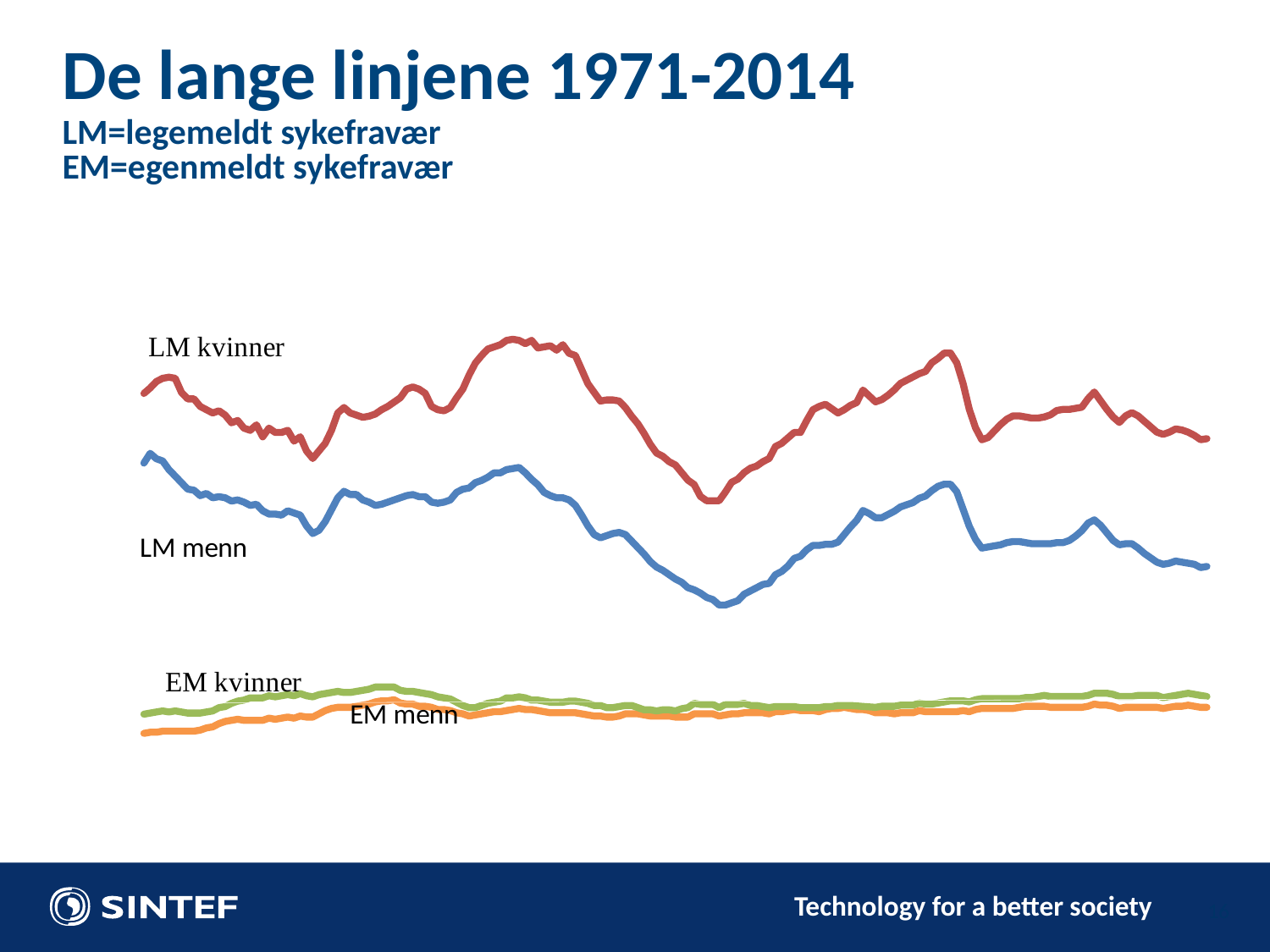

# De lange linjene 1971-2014 LM=legemeldt sykefravær EM=egenmeldt sykefravær

### Chart

| Category | Totalt Legemeldt Menn | Totalt Legemeldt kvinner | Totalt Egenmeldt Menn | Totalt Egenmeldt Kvinner |
|---|---|---|---|---|
| 1971-1 | 6.485714285714287 | 8.942857142857143 | 0.2999999999999998 | 0.7428571428571428 |
| 1971-2 | 6.485714285714287 | 8.842857142857143 | 0.19999999999999984 | 0.6428571428571429 |
| 1971-3 | 6.285714285714286 | 6.942857142857143 | 0.19999999999999984 | 0.6428571428571429 |
| 1971-4 | 6.685714285714286 | 7.642857142857142 | 0.2999999999999998 | 0.7428571428571428 |
| 1972-1 | 7.385714285714285 | 9.442857142857143 | 0.3999999999999999 | 0.8428571428571429 |
| 1972-2 | 5.985714285714286 | 9.442857142857143 | 0.19999999999999984 | 0.7428571428571428 |
| 1972-3 | 6.085714285714286 | 7.242857142857144 | 0.2999999999999998 | 0.7428571428571428 |
| 1972-4 | 5.885714285714286 | 7.742857142857144 | 0.2999999999999998 | 0.6428571428571429 |
| 1973-1 | 6.785714285714286 | 9.342857142857143 | 0.3999999999999999 | 0.9428571428571427 |
| 1973-2 | 5.385714285714286 | 8.142857142857142 | 0.19999999999999984 | 0.6428571428571429 |
| 1973-3 | 5.485714285714286 | 6.642857142857142 | 0.2999999999999998 | 0.6428571428571429 |
| 1973-4 | 5.785714285714286 | 7.742857142857144 | 0.2999999999999998 | 0.6428571428571429 |
| 1974-1 | 6.285714285714286 | 8.642857142857142 | 0.4999999999999999 | 0.9428571428571427 |
| 1974-2 | 5.585714285714286 | 7.842857142857143 | 0.3999999999999999 | 0.7428571428571428 |
| 1974-3 | 5.085714285714286 | 6.342857142857143 | 0.3999999999999999 | 0.7428571428571428 |
| 1974-4 | 5.885714285714286 | 7.942857142857143 | 0.5999999999999999 | 0.9428571428571427 |
| 1975-1 | 6.185714285714286 | 8.242857142857144 | 0.7 | 1.0428571428571427 |
| 1975-2 | 5.285714285714286 | 7.142857142857142 | 0.4999999999999999 | 1.0428571428571427 |
| 1975-3 | 5.185714285714286 | 6.542857142857143 | 0.4999999999999999 | 0.9428571428571427 |
| 1975-4 | 5.685714285714286 | 7.242857142857144 | 0.4999999999999999 | 1.0428571428571427 |
| 1976-1 | 5.885714285714286 | 8.042857142857143 | 0.7 | 1.2428571428571429 |
| 1976-2 | 5.385714285714286 | 7.642857142857142 | 0.4999999999999999 | 1.0428571428571427 |
| 1976-3 | 4.585714285714286 | 5.442857142857143 | 0.4999999999999999 | 0.9428571428571427 |
| 1976-4 | 5.385714285714286 | 8.042857142857143 | 0.7 | 1.2428571428571429 |
| 1977-1 | 5.885714285714286 | 7.642857142857142 | 0.5999999999999999 | 1.1428571428571428 |
| 1977-2 | 5.285714285714286 | 7.642857142857142 | 0.5999999999999999 | 1.1428571428571428 |
| 1977-3 | 4.985714285714286 | 5.642857142857142 | 0.5999999999999999 | 1.0428571428571427 |
| 1977-4 | 5.185714285714286 | 7.042857142857143 | 0.5999999999999999 | 1.1428571428571428 |
| 1978-1 | 5.685714285714286 | 8.042857142857143 | 0.7999999999999998 | 1.342857142857143 |
| 1978-2 | 4.285714285714286 | 6.342857142857143 | 0.4999999999999999 | 0.9428571428571427 |
| 1978-3 | 4.285714285714286 | 4.942857142857143 | 0.5999999999999999 | 0.9428571428571427 |
| 1978-4 | 5.485714285714286 | 7.742857142857144 | 0.8999999999999999 | 1.342857142857143 |
| 1979-1 | 6.485714285714287 | 8.742857142857144 | 1.0999999999999999 | 1.4428571428571426 |
| 1979-2 | 5.385714285714286 | 7.542857142857143 | 0.7 | 1.0428571428571427 |
| 1979-3 | 5.385714285714286 | 6.542857142857143 | 0.7 | 1.0428571428571427 |
| 1979-4 | 6.085714285714286 | 8.242857142857144 | 0.8999999999999999 | 1.2428571428571429 |
| 1980-1 | 6.185714285714286 | 8.242857142857144 | 1.0999999999999999 | 1.4428571428571426 |
| 1980-2 | 5.385714285714286 | 7.342857142857143 | 0.7999999999999998 | 1.1428571428571428 |
| 1980-3 | 4.885714285714286 | 6.342857142857143 | 0.7999999999999998 | 1.1428571428571428 |
| 1980-4 | 5.885714285714286 | 8.342857142857143 | 0.9999999999999998 | 1.342857142857143 |
| 1981-1 | 5.885714285714286 | 8.442857142857143 | 1.2999999999999998 | 1.6428571428571428 |
| 1981-2 | 5.485714285714286 | 7.742857142857144 | 0.8999999999999999 | 1.1428571428571428 |
| 1981-3 | 5.085714285714286 | 6.642857142857142 | 0.7999999999999998 | 1.1428571428571428 |
| 1981-4 | 6.085714285714286 | 8.742857142857144 | 1.0999999999999999 | 1.342857142857143 |
| 1982-1 | 6.085714285714286 | 8.842857142857143 | 0.9999999999999998 | 1.342857142857143 |
| 1982-2 | 5.685714285714286 | 8.542857142857143 | 0.7999999999999998 | 1.0428571428571427 |
| 1982-3 | 5.185714285714286 | 6.842857142857143 | 0.7999999999999998 | 1.1428571428571428 |
| 1982-4 | 5.885714285714286 | 8.542857142857143 | 0.8999999999999999 | 1.2428571428571429 |
| 1983-1 | 6.085714285714286 | 8.442857142857143 | 0.9999999999999998 | 1.2428571428571429 |
| 1983-2 | 5.185714285714286 | 7.342857142857143 | 0.7 | 0.9428571428571427 |
| 1983-3 | 5.085714285714286 | 6.542857142857143 | 0.5999999999999999 | 0.9428571428571427 |
| 1983-4 | 5.985714285714286 | 8.442857142857143 | 0.8999999999999999 | 1.1428571428571428 |
| 1984-1 | 6.285714285714286 | 8.742857142857144 | 0.8999999999999999 | 1.1428571428571428 |
| 1984-2 | 5.885714285714286 | 8.242857142857144 | 0.4999999999999999 | 0.6428571428571429 |
| 1984-3 | 5.385714285714286 | 7.342857142857143 | 0.4999999999999999 | 0.6428571428571429 |
| 1984-4 | 6.085714285714286 | 9.742857142857144 | 0.7 | 0.9428571428571427 |
| 1985-1 | 6.785714285714286 | 9.842857142857143 | 0.9999999999999998 | 1.1428571428571428 |
| 1985-2 | 6.085714285714286 | 8.942857142857143 | 0.5999999999999999 | 0.8428571428571429 |
| 1985-3 | 5.685714285714286 | 7.942857142857143 | 0.5999999999999999 | 0.8428571428571429 |
| 1985-4 | 6.485714285714287 | 9.942857142857143 | 0.7999999999999998 | 1.0428571428571427 |
| 1986-1 | 6.785714285714286 | 10.042857142857143 | 0.9999999999999998 | 1.2428571428571429 |
| 1986-2 | 6.385714285714285 | 9.342857142857143 | 0.7 | 1.1428571428571428 |
| 1986-3 | 5.785714285714286 | 8.042857142857143 | 0.7 | 0.8428571428571429 |
| 1986-4 | 6.585714285714286 | 9.842857142857143 | 0.8999999999999999 | 1.1428571428571428 |
| 1987-1 | 6.285714285714286 | 9.742857142857144 | 0.8999999999999999 | 1.1428571428571428 |
| 1987-2 | 5.785714285714286 | 9.642857142857142 | 0.7 | 0.9428571428571427 |
| 1987-3 | 5.285714285714286 | 7.342857142857143 | 0.5999999999999999 | 0.8428571428571429 |
| 1987-4 | 5.885714285714286 | 9.942857142857143 | 0.7999999999999998 | 1.0428571428571427 |
| 1988-1 | 5.985714285714286 | 9.842857142857143 | 0.7999999999999998 | 1.0428571428571427 |
| 1988-2 | 5.585714285714286 | 9.242857142857144 | 0.7 | 0.9428571428571427 |
| 1988-3 | 5.285714285714286 | 7.842857142857143 | 0.5999999999999999 | 0.8428571428571429 |
| 1988-4 | 5.685714285714286 | 9.142857142857142 | 0.7999999999999998 | 1.1428571428571428 |
| 1989-1 | 5.485714285714286 | 9.642857142857142 | 0.7999999999999998 | 1.0428571428571427 |
| 1989-2 | 4.685714285714286 | 7.942857142857143 | 0.5999999999999999 | 0.8428571428571429 |
| 1989-3 | 4.285714285714286 | 6.542857142857143 | 0.4999999999999999 | 0.7428571428571428 |
| 1989-4 | 4.885714285714286 | 8.342857142857143 | 0.7 | 0.9428571428571427 |
| 1990-1 | 5.185714285714286 | 8.842857142857143 | 0.7999999999999998 | 1.0428571428571427 |
| 1990-2 | 4.885714285714286 | 8.042857142857143 | 0.4999999999999999 | 0.6428571428571429 |
| 1990-3 | 4.485714285714286 | 6.542857142857143 | 0.4999999999999999 | 0.7428571428571428 |
| 1990-4 | 4.985714285714286 | 8.242857142857144 | 0.7999999999999998 | 1.0428571428571427 |
| 1991-1 | 4.985714285714286 | 8.242857142857144 | 0.9999999999999998 | 1.1428571428571428 |
| 1991-2 | 4.285714285714286 | 7.242857142857144 | 0.4999999999999999 | 0.6428571428571429 |
| 1991-3 | 3.885714285714286 | 5.842857142857143 | 0.4999999999999999 | 0.5428571428571428 |
| 1991-4 | 4.385714285714286 | 7.342857142857143 | 0.7 | 0.8428571428571429 |
| 1992-1 | 4.285714285714286 | 7.242857142857144 | 0.8999999999999999 | 1.1428571428571428 |
| 1992-2 | 3.7857142857142856 | 6.442857142857143 | 0.4999999999999999 | 0.5428571428571428 |
| 1992-3 | 3.5857142857142863 | 5.542857142857143 | 0.4999999999999999 | 0.6428571428571429 |
| 1992-4 | 3.9857142857142858 | 6.842857142857143 | 0.7 | 0.8428571428571429 |
| 1993-1 | 3.885714285714286 | 6.942857142857143 | 0.7999999999999998 | 1.0428571428571427 |
| 1993-2 | 3.4857142857142858 | 5.742857142857144 | 0.4999999999999999 | 0.7428571428571428 |
| 1993-3 | 3.0857142857142863 | 4.842857142857143 | 0.4999999999999999 | 0.7428571428571428 |
| 1993-4 | 3.7857142857142856 | 6.442857142857143 | 0.9999999999999998 | 1.2428571428571429 |
| 1994-1 | 3.5857142857142863 | 5.842857142857143 | 0.7999999999999998 | 0.9428571428571427 |
| 1994-2 | 3.0857142857142863 | 5.342857142857143 | 0.4999999999999999 | 0.7428571428571428 |
| 1994-3 | 2.885714285714286 | 4.842857142857143 | 0.4999999999999999 | 0.7428571428571428 |
| 1994-4 | 3.2857142857142856 | 6.442857142857143 | 0.7999999999999998 | 0.9428571428571427 |
| 1995-1 | 3.5857142857142863 | 6.642857142857142 | 0.8999999999999999 | 1.2428571428571429 |
| 1995-2 | 3.2857142857142856 | 6.242857142857144 | 0.5999999999999999 | 0.7428571428571428 |
| 1995-3 | 3.0857142857142863 | 5.142857142857143 | 0.4999999999999999 | 0.7428571428571428 |
| 1995-4 | 3.885714285714286 | 7.042857142857143 | 0.8999999999999999 | 1.0428571428571427 |
| 1996-1 | 3.885714285714286 | 7.042857142857143 | 0.8999999999999999 | 1.0428571428571427 |
| 1996-2 | 3.5857142857142863 | 6.442857142857143 | 0.5999999999999999 | 0.7428571428571428 |
| 1996-3 | 3.385714285714286 | 5.542857142857143 | 0.4999999999999999 | 0.6428571428571429 |
| 1996-4 | 3.9857142857142858 | 7.342857142857143 | 0.7999999999999998 | 0.9428571428571427 |
| 1997-1 | 4.685714285714286 | 8.142857142857142 | 1.0999999999999999 | 1.1428571428571428 |
| 1997-2 | 3.885714285714286 | 6.742857142857144 | 0.5999999999999999 | 0.7428571428571428 |
| 1997-3 | 3.885714285714286 | 6.042857142857143 | 0.5999999999999999 | 0.6428571428571429 |
| 1997-4 | 4.685714285714286 | 7.842857142857143 | 0.8999999999999999 | 0.9428571428571427 |
| 1998-1 | 4.885714285714286 | 8.142857142857142 | 0.9999999999999998 | 1.0428571428571427 |
| 1998-2 | 4.485714285714286 | 7.842857142857143 | 0.5999999999999999 | 0.7428571428571428 |
| 1998-3 | 4.285714285714286 | 7.042857142857143 | 0.5999999999999999 | 0.6428571428571429 |
| 1998-4 | 4.685714285714286 | 8.142857142857142 | 0.7999999999999998 | 0.9428571428571427 |
| 1999-1 | 4.985714285714286 | 8.342857142857143 | 1.2 | 1.1428571428571428 |
| 1999-2 | 4.485714285714286 | 7.442857142857143 | 0.7 | 0.7428571428571428 |
| 1999-3 | 4.485714285714286 | 6.642857142857142 | 0.5999999999999999 | 0.7428571428571428 |
| 1999-4 | 5.385714285714286 | 8.442857142857143 | 0.8999999999999999 | 0.9428571428571427 |
| 2000-1 | 5.685714285714286 | 8.742857142857144 | 1.0999999999999999 | 1.1428571428571428 |
| 2000-2 | 5.1 | 7.7 | 0.6 | 0.7 |
| 2000-3 | 5.4 | 7.8 | 0.6 | 0.7 |
| 2000-4 | 5.1 | 7.9 | 0.8 | 0.9 |
| 2001-1 | 5.3 | 8.2 | 0.9 | 1.1 |
| 2001-2 | 5.1 | 7.9 | 0.6 | 0.8 |
| 2001-3 | 5.7 | 8.2 | 0.6 | 0.7 |
| 2001-4 | 5.4 | 8.4 | 0.7 | 0.9 |
| 2002-1 | 5.7 | 8.8 | 1.0 | 1.2 |
| 2002-2 | 5.3 | 8.2 | 0.6 | 0.8 |
| 2002-3 | 5.9 | 8.5 | 0.6 | 0.7 |
| 2002-4 | 5.8 | 8.7 | 0.9 | 1.1 |
| 2003-1 | 5.9 | 9.0 | 0.9 | 1.1 |
| 2003-2 | 5.8 | 9.0 | 0.6 | 0.8 |
| 2003-3 | 6.3 | 8.9 | 0.6 | 0.8 |
| 2003-4 | 6.0 | 9.2 | 0.9 | 1.2 |
| 2004-1 | 5.9 | 9.0 | 0.9 | 1.2 |
| 2004-2 | 5.1 | 8.1 | 0.6 | 0.8 |
| 2004-3 | 4.7 | 7.0 | 0.7 | 0.8 |
| 2004-4 | 4.4 | 6.8 | 0.8 | 1.1 |
| 2005-1 | 4.7 | 7.3 | 1.1 | 1.4 |
| 2005-2 | 4.3 | 7.0 | 0.7 | 0.9 |
| 2005-3 | 4.8 | 7.2 | 0.7 | 0.8 |
| 2005-4 | 4.5 | 7.4 | 0.8 | 1.1 |
| 2006-1 | 4.8 | 7.9 | 1.1 | 1.4 |
| 2006-2 | 4.5 | 7.5 | 0.7 | 0.9 |
| 2006-3 | 4.9 | 7.5 | 0.7 | 0.8 |
| 2006-4 | 4.5 | 7.4 | 0.9 | 1.1 |
| 2007-1 | 4.7 | 7.8 | 1.2 | 1.5 |
| 2007-2 | 4.4 | 7.4 | 0.7 | 0.9 |
| 2007-3 | 4.9 | 7.5 | 0.7 | 0.9 |
| 2007-4 | 4.5 | 7.5 | 0.9 | 1.2 |
| 2008-1 | 4.7 | 8.0 | 1.1 | 1.4 |
| 2008-2 | 4.5 | 7.8 | 0.7 | 0.9 |
| 2008-3 | 4.9 | 7.6 | 0.7 | 0.9 |
| 2008-4 | 4.7 | 7.5 | 0.9 | 1.2 |
| 2009-1 | 5.1 | 8.1 | 1.1 | 1.4 |
| 2009-2 | 5.0 | 7.9 | 0.7 | 0.9 |
| 2009-3 | 5.6 | 8.4 | 0.8 | 1.0 |
| 2009-4 | 5.0 | 8.1 | 1.1 | 1.4 |
| 2010-1 | 4.6 | 7.3 | 1.0 | 1.4 |
| 2010-2 | 4.3 | 7.1 | 0.7 | 0.9 |
| 2010-3 | 4.9 | 7.7 | 0.7 | 0.9 |
| 2010-4 | 4.6 | 7.6 | 0.9 | 1.2 |
| 2011-1 | 4.7 | 7.9 | 1.1 | 1.4 |
| 2011-2 | 4.3 | 7.4 | 0.7 | 0.9 |
| 2011-3 | 4.5 | 7.4 | 0.7 | 1.0 |
| 2011-4 | 4.1 | 7.1 | 0.9 | 1.2 |
| 2012-1 | 4.3 | 7.4 | 1.1 | 1.4 |
| 2012-2 | 3.9 | 6.9 | 0.7 | 0.9 |
| 2012-3 | 4.3 | 7.2 | 0.6 | 0.8 |
| 2012-4 | 4.2 | 7.3 | 1.0 | 1.3 |
| 2013-1 | 4.5 | 7.7 | 1.2 | 1.5 |
| 2013-2 | 3.8 | 6.8 | 0.7 | 1.0 |
| 2013-3 | 4.2 | 7.0 | 0.7 | 0.9 |
| 2013-4 | 4.1 | 7.0 | 0.9 | 1.2 |
| 2014-1 | 4.2 | 7.3 | 1.1 | 1.4 |
| 2014-2 | 3.9 | 6.9 | 0.7 | 0.9 |
16